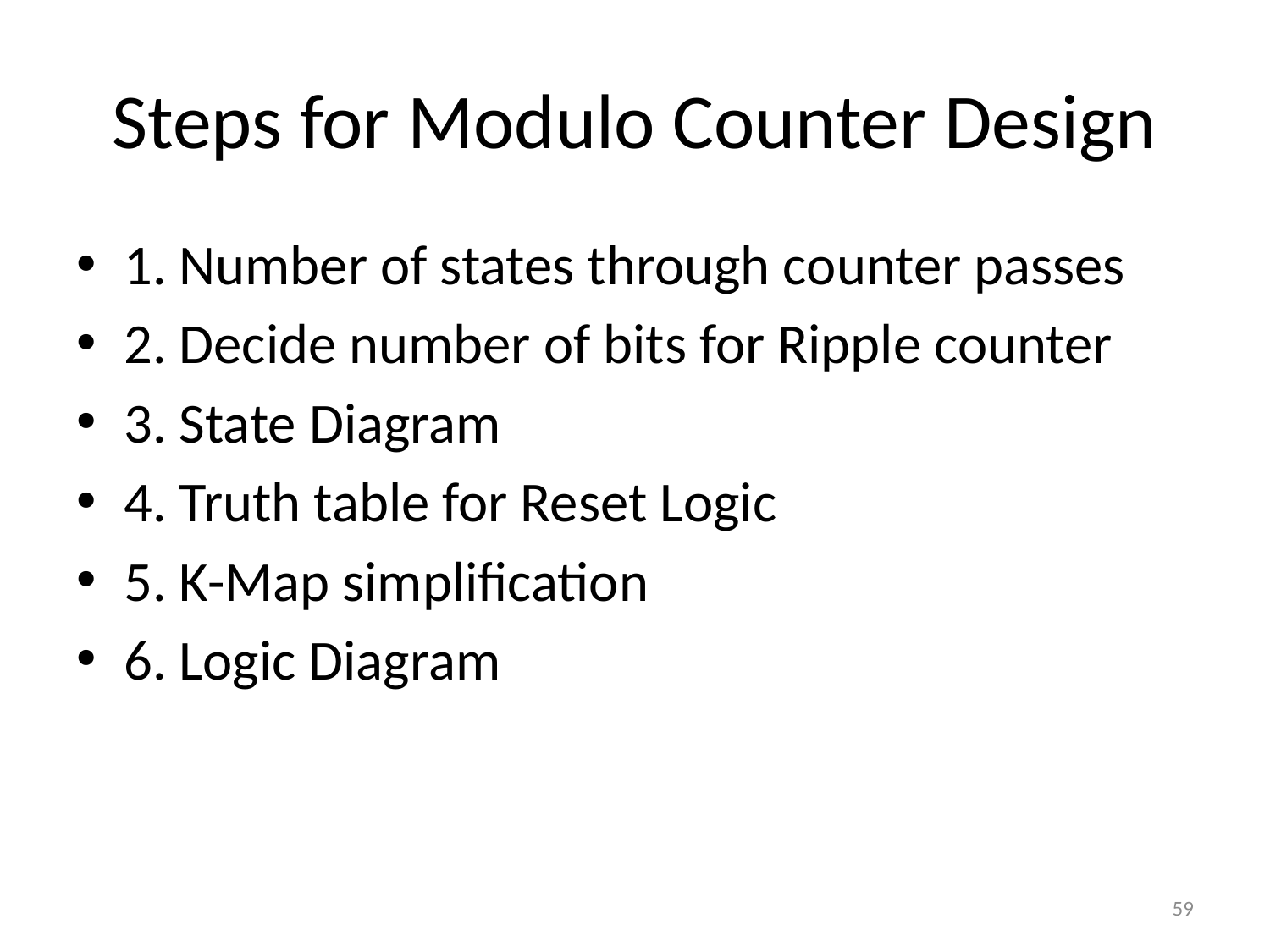

# Steps for Modulo Counter Design
1. Number of states through counter passes
2. Decide number of bits for Ripple counter
3. State Diagram
4. Truth table for Reset Logic
5. K-Map simplification
6. Logic Diagram
59